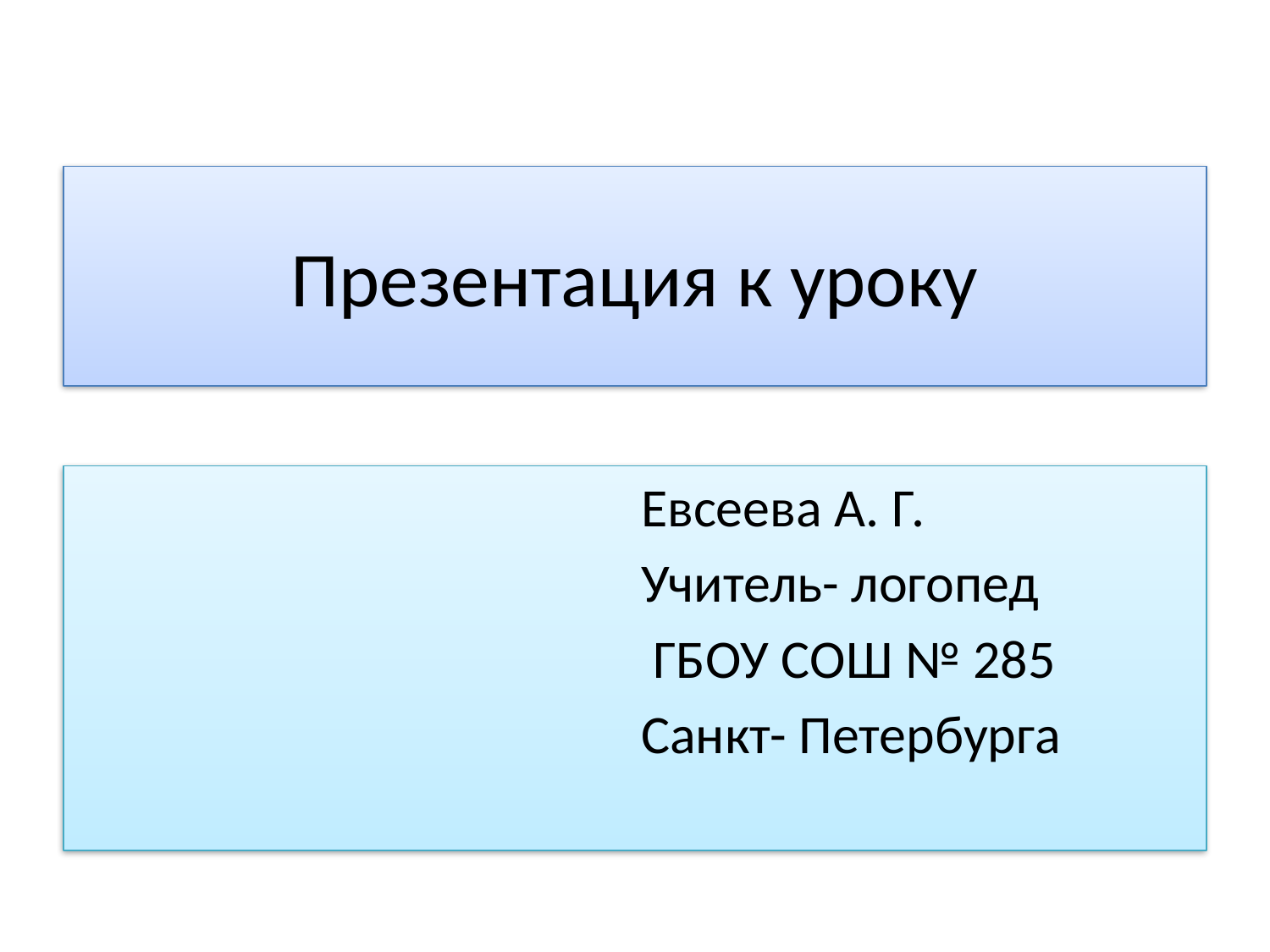

# Презентация к уроку
                                              Евсеева А. Г.
                                              Учитель- логопед
                                               ГБОУ СОШ № 285
                                              Санкт- Петербурга